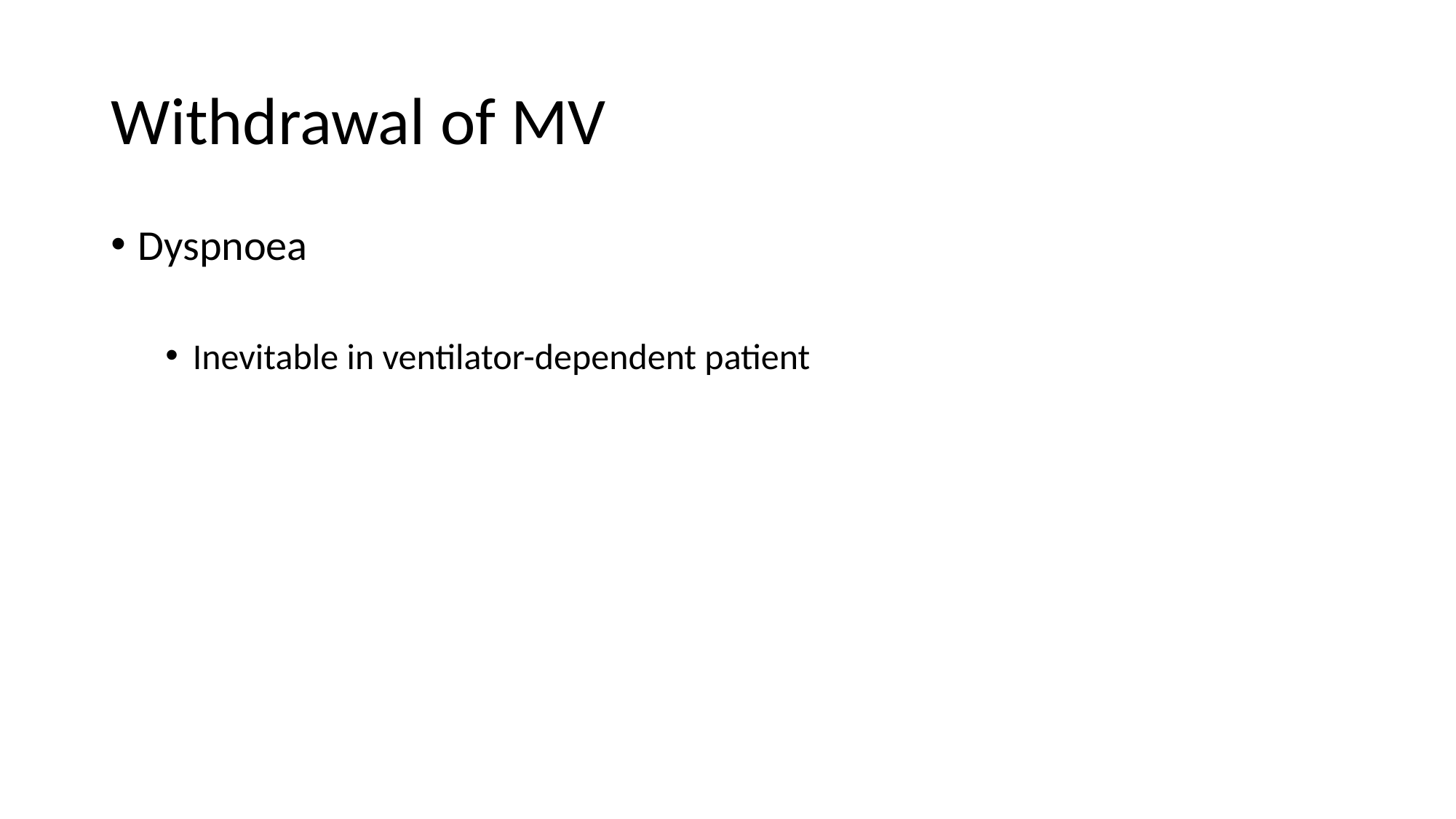

# Withdrawal of MV
Dyspnoea

Inevitable in ventilator-dependent patient